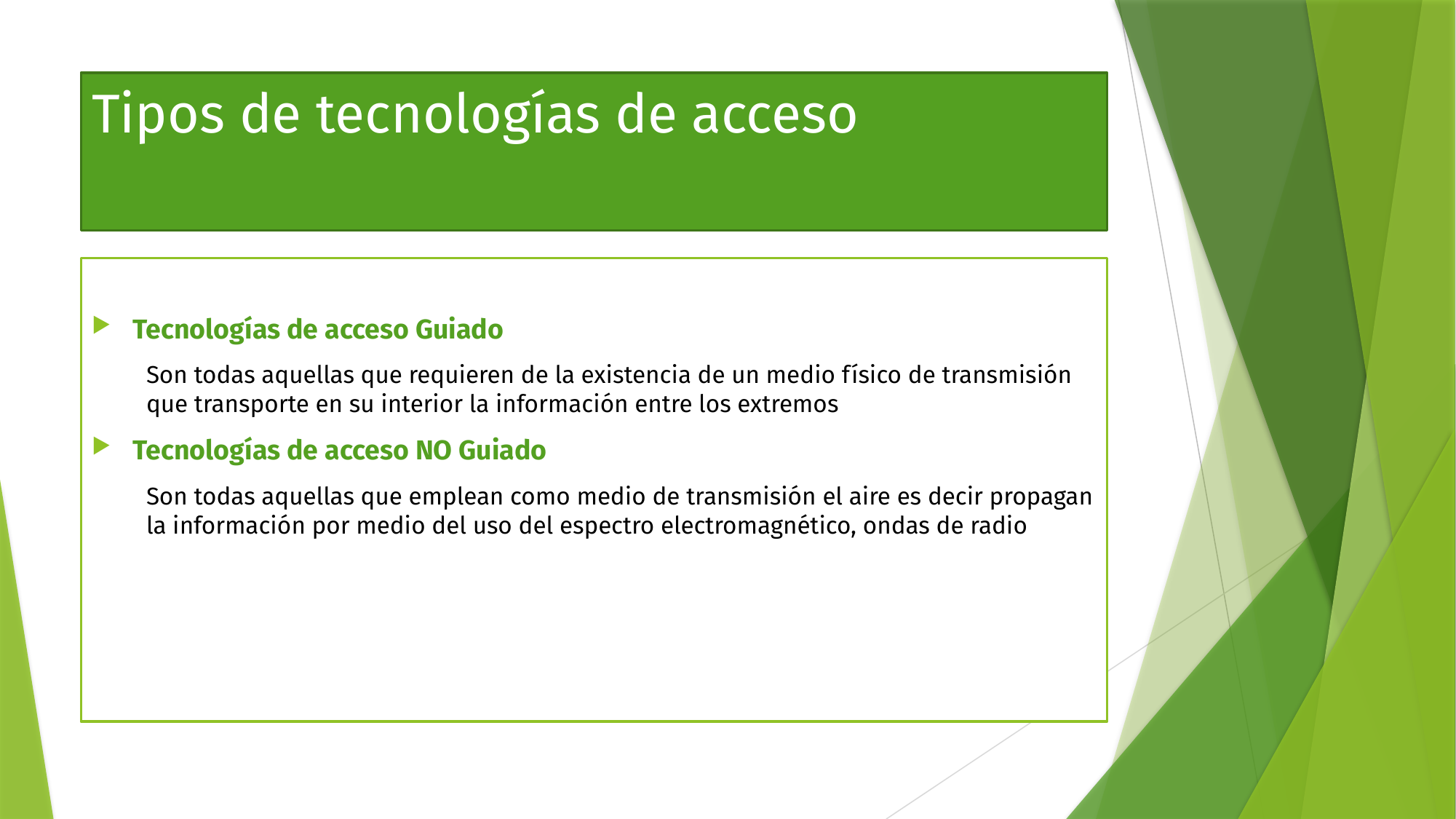

# Tipos de tecnologías de acceso

Tecnologías de acceso Guiado
Son todas aquellas que requieren de la existencia de un medio físico de transmisión que transporte en su interior la información entre los extremos
Tecnologías de acceso NO Guiado
Son todas aquellas que emplean como medio de transmisión el aire es decir propagan la información por medio del uso del espectro electromagnético, ondas de radio